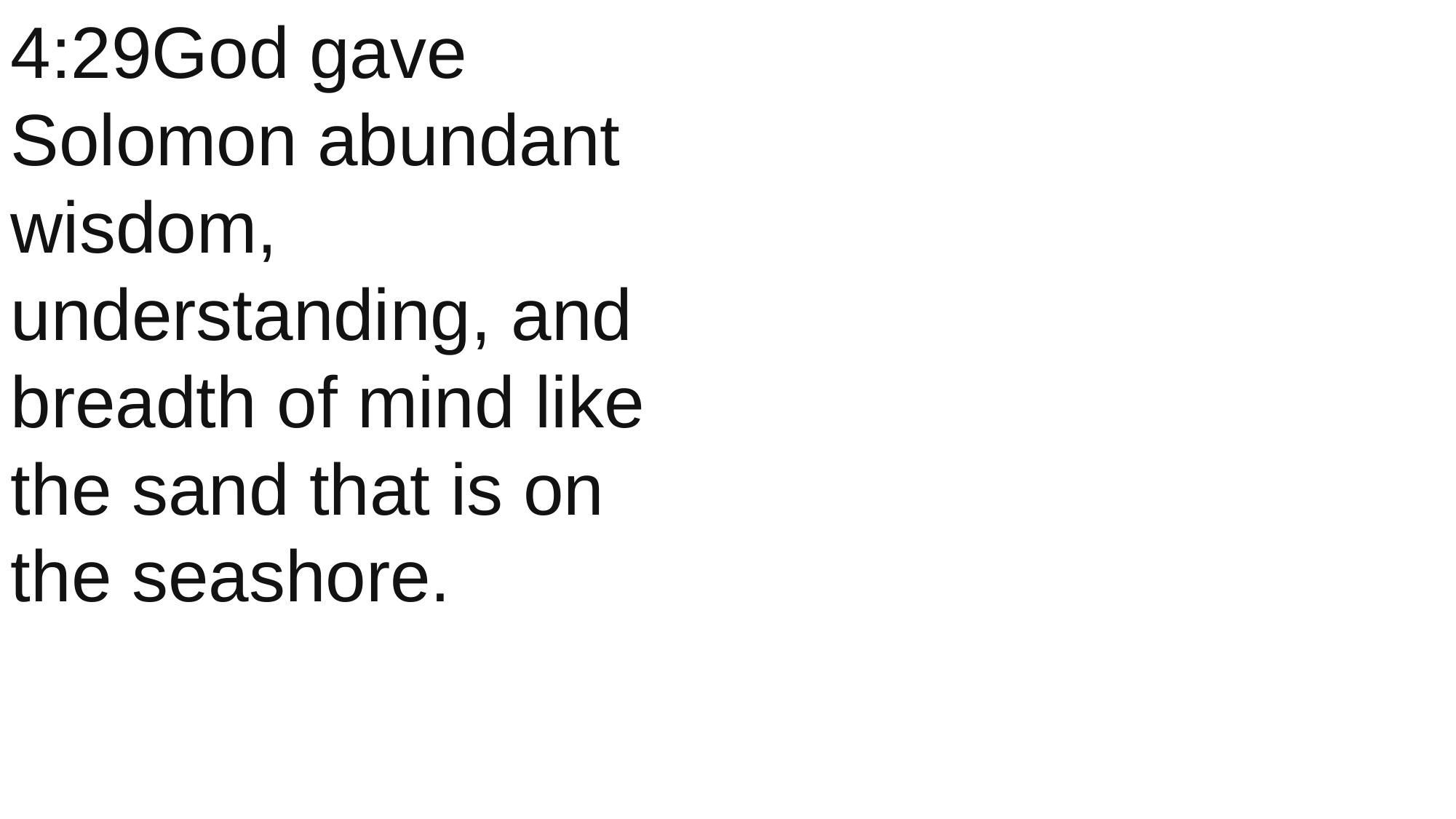

4:29God gave Solomon abundant wisdom, understanding, and breadth of mind like the sand that is on the seashore.